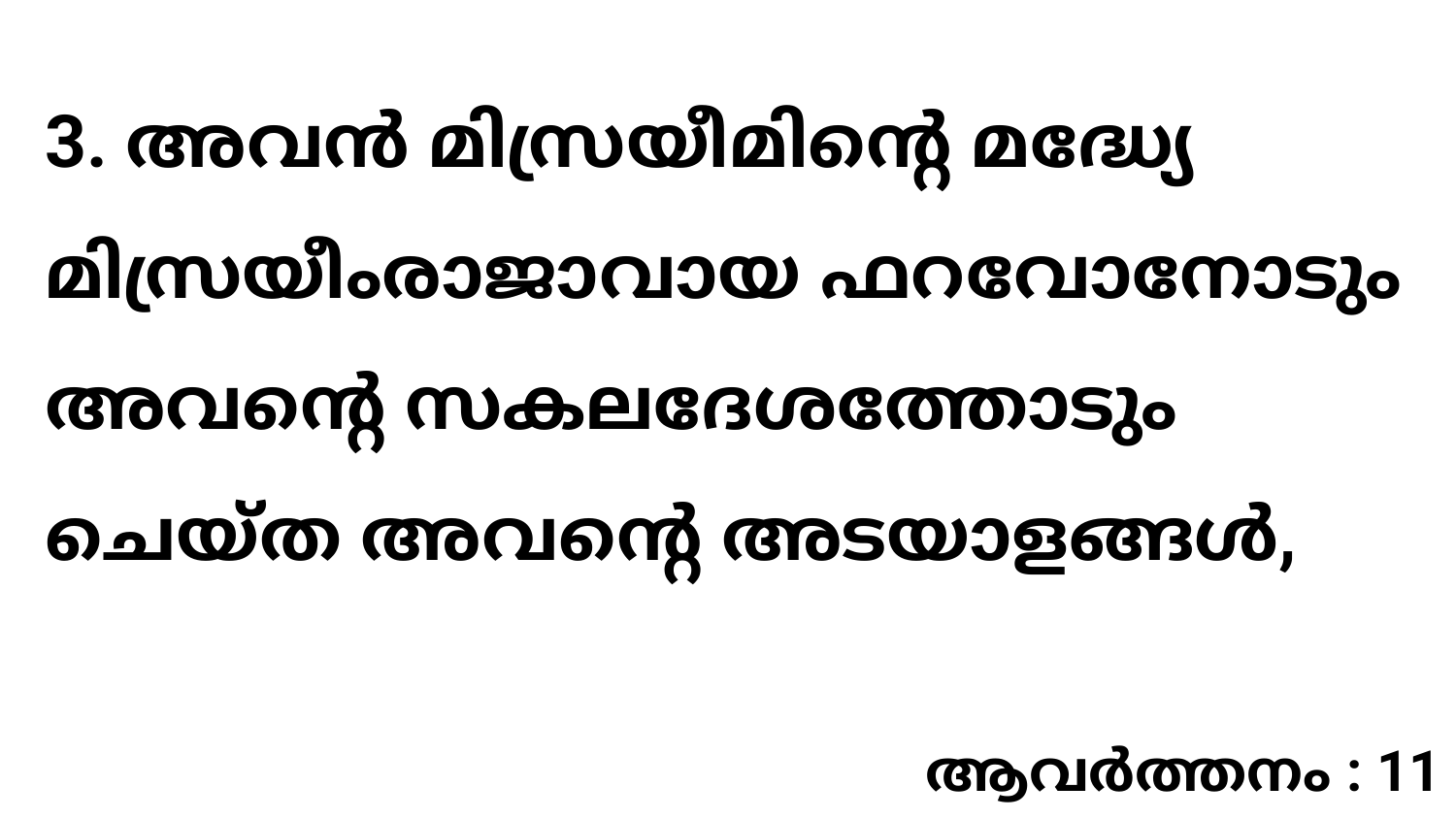

3. അവൻ മിസ്രയീമിന്റെ മദ്ധ്യേ മിസ്രയീംരാജാവായ ഫറവോനോടും അവന്റെ സകലദേശത്തോടും ചെയ്ത അവന്റെ അടയാളങ്ങൾ,
ആവർത്തനം : 11